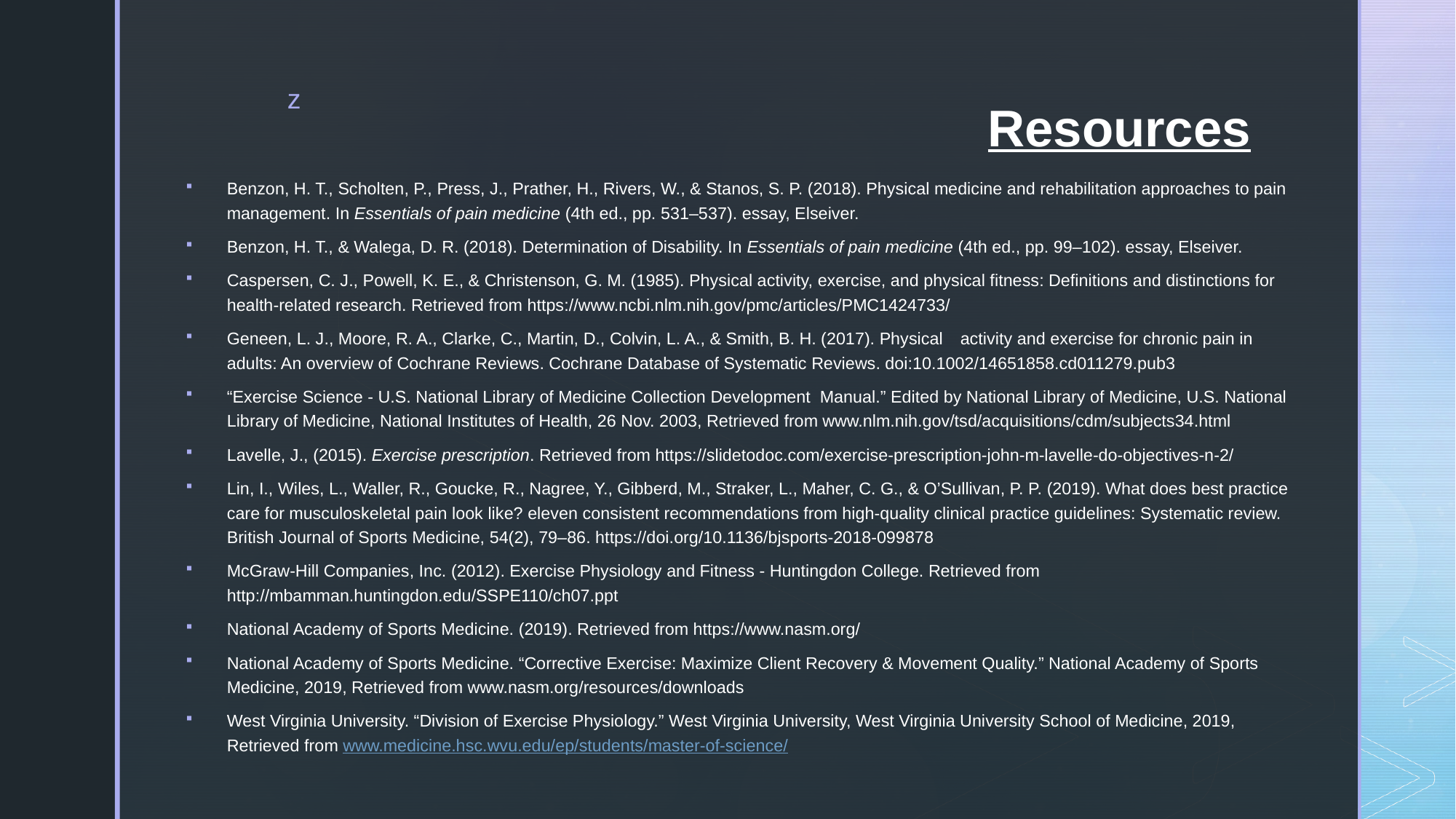

# Resources
Benzon, H. T., Scholten, P., Press, J., Prather, H., Rivers, W., & Stanos, S. P. (2018). Physical medicine and rehabilitation approaches to pain management. In Essentials of pain medicine (4th ed., pp. 531–537). essay, Elseiver.
Benzon, H. T., & Walega, D. R. (2018). Determination of Disability. In Essentials of pain medicine (4th ed., pp. 99–102). essay, Elseiver.
Caspersen, C. J., Powell, K. E., & Christenson, G. M. (1985). Physical activity, exercise, and physical fitness: Definitions and distinctions for health-related research. Retrieved from https://www.ncbi.nlm.nih.gov/pmc/articles/PMC1424733/
Geneen, L. J., Moore, R. A., Clarke, C., Martin, D., Colvin, L. A., & Smith, B. H. (2017). Physical 	activity and exercise for chronic pain in adults: An overview of Cochrane Reviews. Cochrane Database of Systematic Reviews. doi:10.1002/14651858.cd011279.pub3
“Exercise Science - U.S. National Library of Medicine Collection Development  Manual.” Edited by National Library of Medicine, U.S. National Library of Medicine, National Institutes of Health, 26 Nov. 2003, Retrieved from www.nlm.nih.gov/tsd/acquisitions/cdm/subjects34.html
Lavelle, J., (2015). Exercise prescription. Retrieved from https://slidetodoc.com/exercise-prescription-john-m-lavelle-do-objectives-n-2/
Lin, I., Wiles, L., Waller, R., Goucke, R., Nagree, Y., Gibberd, M., Straker, L., Maher, C. G., & O’Sullivan, P. P. (2019). What does best practice care for musculoskeletal pain look like? eleven consistent recommendations from high-quality clinical practice guidelines: Systematic review. British Journal of Sports Medicine, 54(2), 79–86. https://doi.org/10.1136/bjsports-2018-099878
McGraw-Hill Companies, Inc. (2012). Exercise Physiology and Fitness - Huntingdon College. Retrieved from http://mbamman.huntingdon.edu/SSPE110/ch07.ppt
National Academy of Sports Medicine. (2019). Retrieved from https://www.nasm.org/
National Academy of Sports Medicine. “Corrective Exercise: Maximize Client Recovery & Movement Quality.” National Academy of Sports Medicine, 2019, Retrieved from www.nasm.org/resources/downloads
West Virginia University. “Division of Exercise Physiology.” West Virginia University, West Virginia University School of Medicine, 2019, Retrieved from www.medicine.hsc.wvu.edu/ep/students/master-of-science/